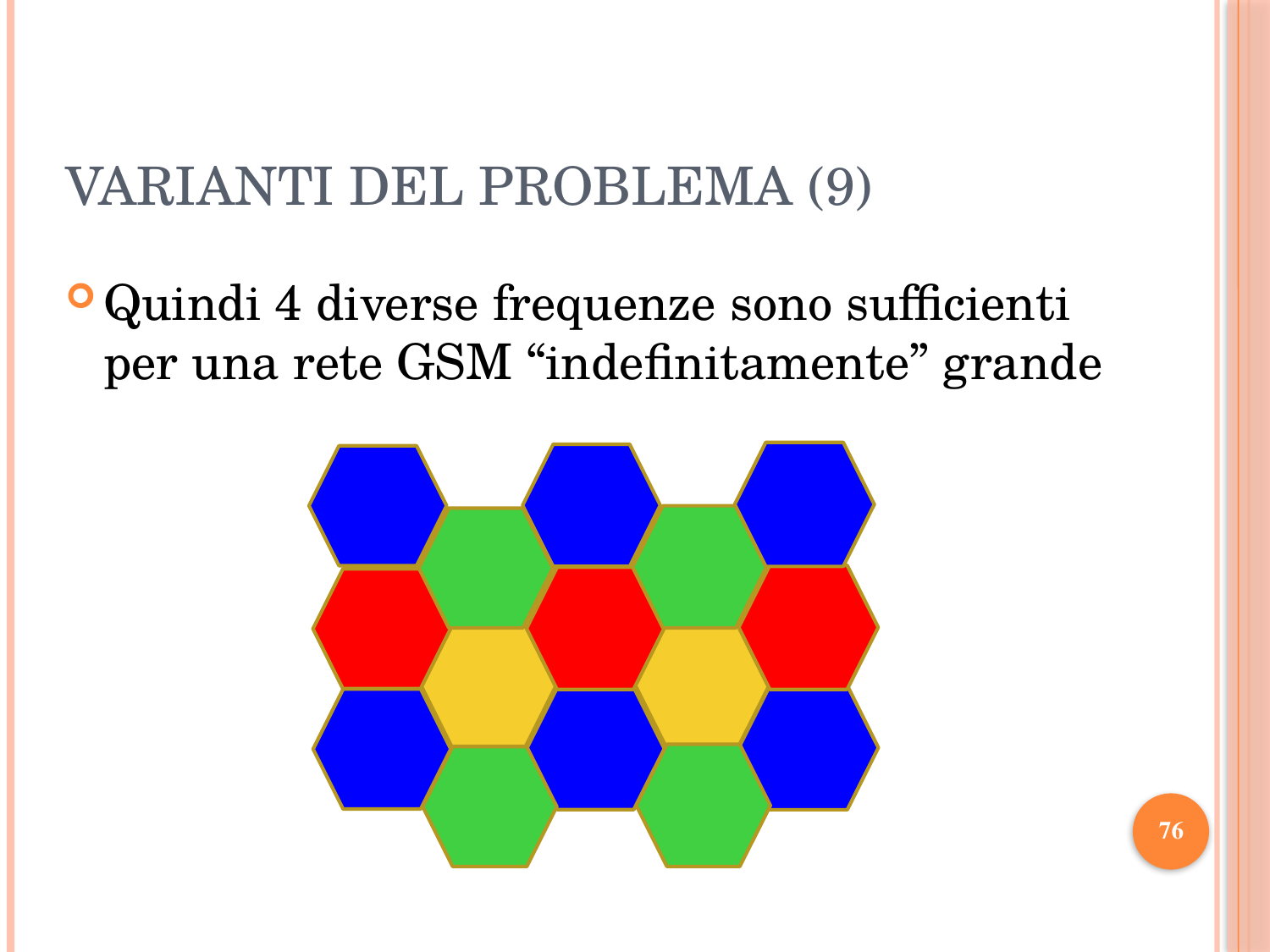

# Varianti del Problema (9)
Quindi 4 diverse frequenze sono sufficienti per una rete GSM “indefinitamente” grande

76